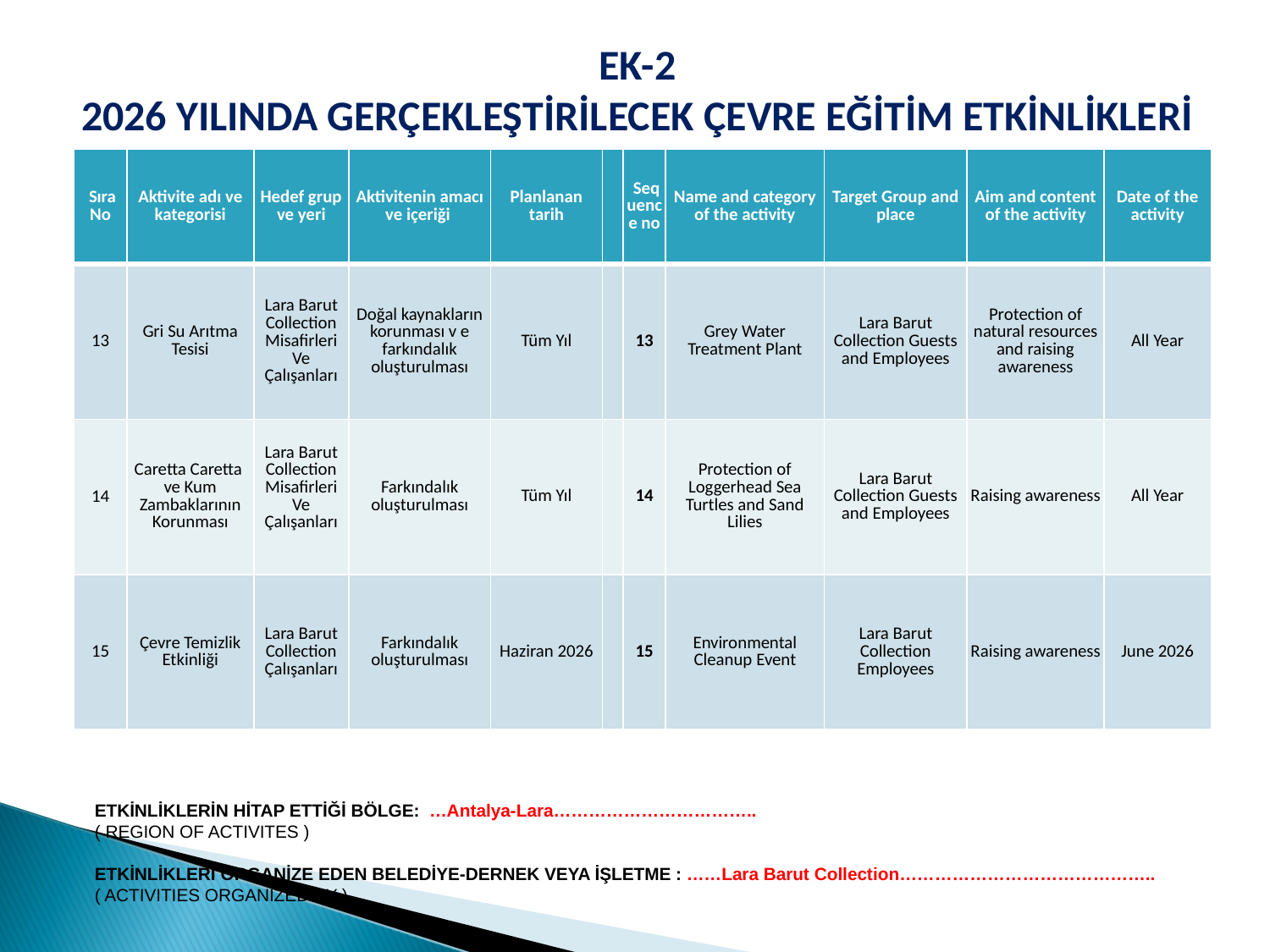

EK-2
2026 YILINDA GERÇEKLEŞTİRİLECEK ÇEVRE EĞİTİM ETKİNLİKLERİ
| Sıra No | Aktivite adı ve kategorisi | Hedef grup ve yeri | Aktivitenin amacı ve içeriği | Planlanan tarih |  | Sequence no | Name and category of the activity | Target Group and place | Aim and content of the activity | Date of the activity |
| --- | --- | --- | --- | --- | --- | --- | --- | --- | --- | --- |
| 13 | Gri Su Arıtma Tesisi | Lara Barut Collection Misafirleri Ve Çalışanları | Doğal kaynakların korunması v e farkındalık oluşturulması | Tüm Yıl |  | 13 | Grey Water Treatment Plant | Lara Barut Collection Guests and Employees | Protection of natural resources and raising awareness | All Year |
| 14 | Caretta Caretta ve Kum Zambaklarının Korunması | Lara Barut Collection Misafirleri Ve Çalışanları | Farkındalık oluşturulması | Tüm Yıl |  | 14 | Protection of Loggerhead Sea Turtles and Sand Lilies | Lara Barut Collection Guests and Employees | Raising awareness | All Year |
| 15 | Çevre Temizlik Etkinliği | Lara Barut Collection Çalışanları | Farkındalık oluşturulması | Haziran 2026 |  | 15 | Environmental Cleanup Event | Lara Barut Collection Employees | Raising awareness | June 2026 |
ETKİNLİKLERİN HİTAP ETTİĞİ BÖLGE:  …Antalya-Lara……………………………..
( REGION OF ACTIVITES )

ETKİNLİKLERİ ORGANİZE EDEN BELEDİYE-DERNEK VEYA İŞLETME : ……Lara Barut Collection……………………………………..
( ACTIVITIES ORGANIZED BY )